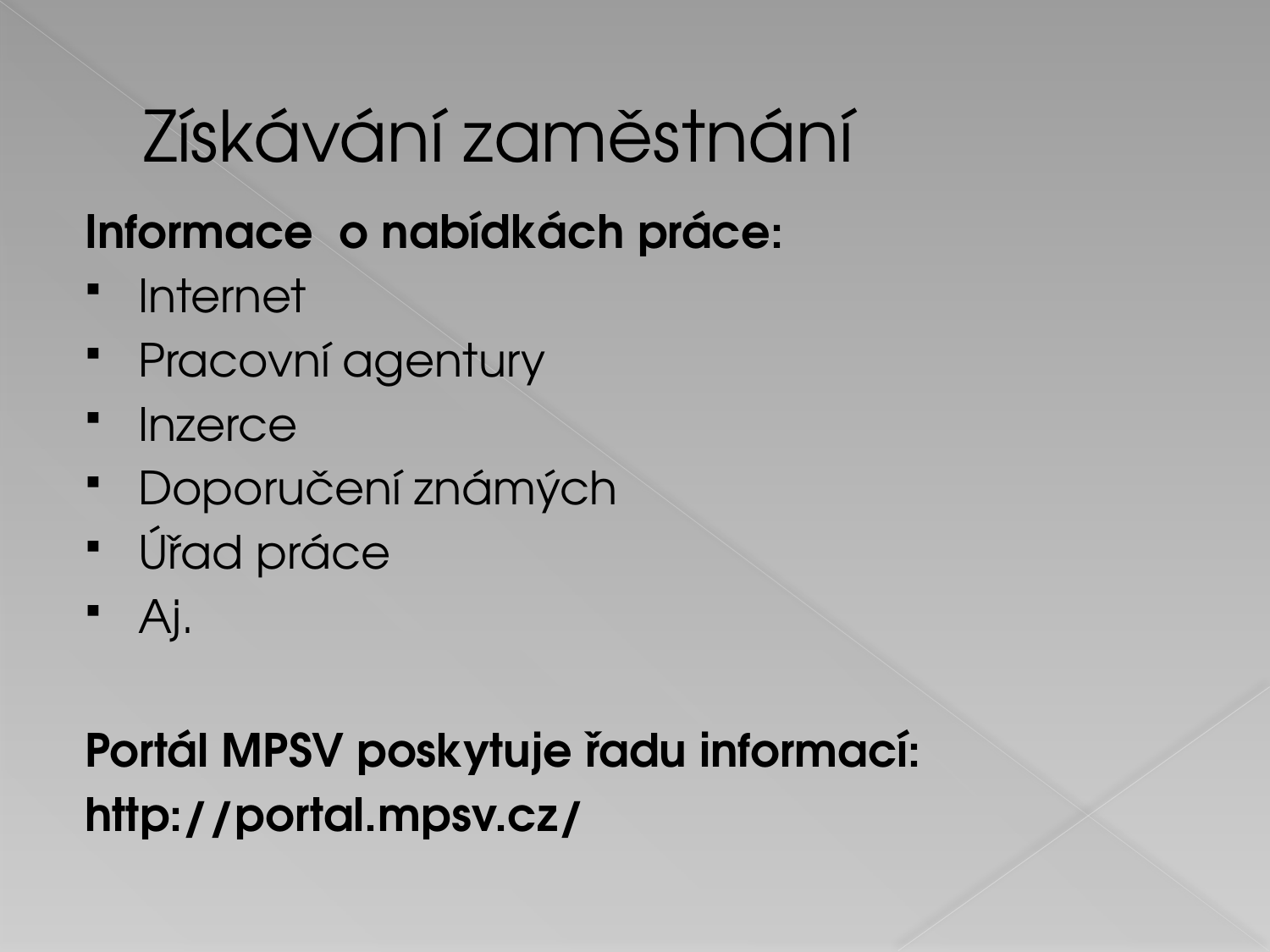

# Získávání zaměstnání
Informace  o nabídkách práce:
Internet
Pracovní agentury
Inzerce
Doporučení známých
Úřad práce
Aj.

Portál MPSV poskytuje řadu informací:
http://portal.mpsv.cz/